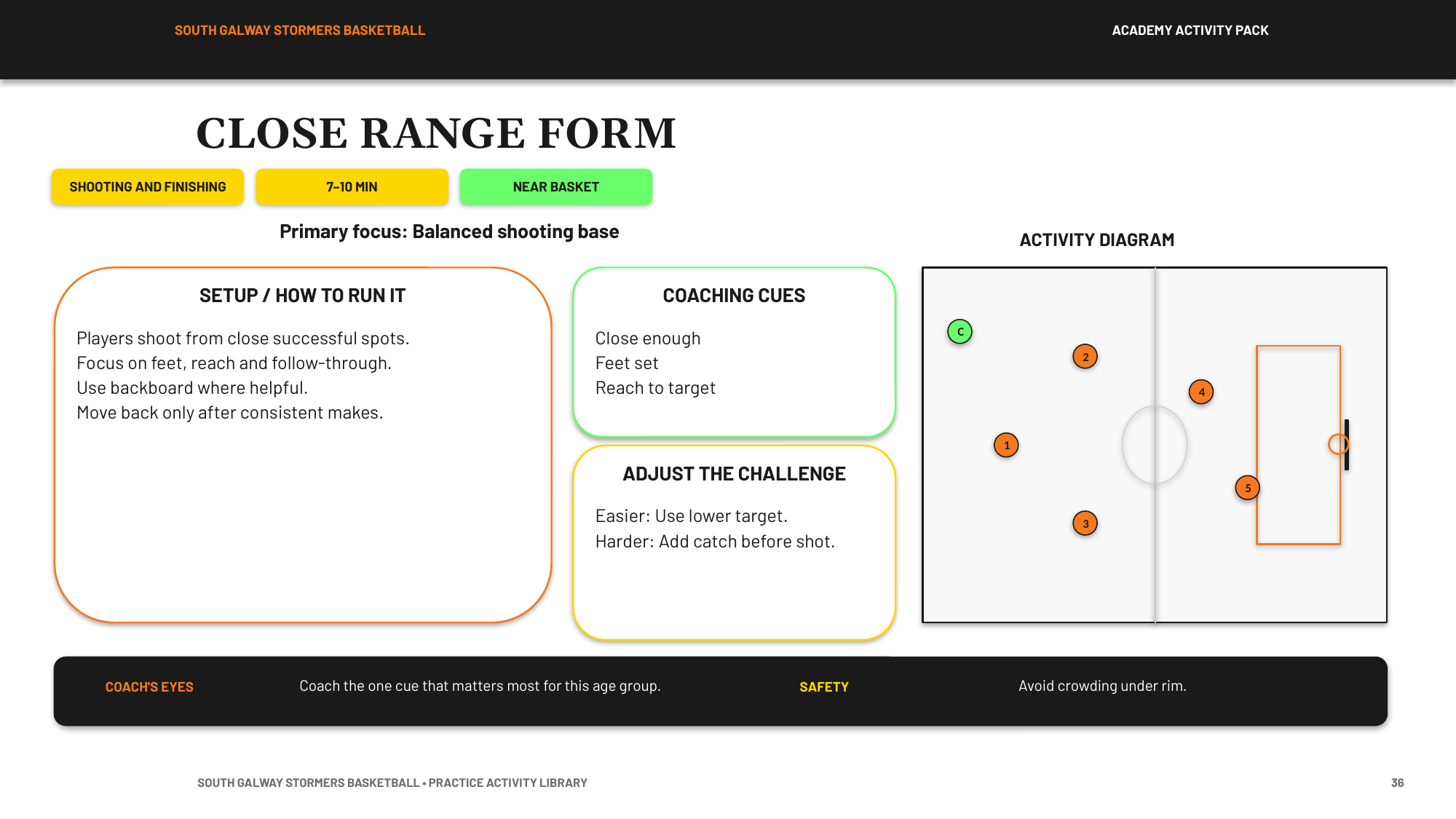

SOUTH GALWAY STORMERS BASKETBALL
ACADEMY ACTIVITY PACK
CLOSE RANGE FORM
SHOOTING AND FINISHING
7–10 MIN
NEAR BASKET
Primary focus: Balanced shooting base
ACTIVITY DIAGRAM

SETUP / HOW TO RUN IT
COACHING CUES
C
Players shoot from close successful spots.
Focus on feet, reach and follow-through.
Use backboard where helpful.
Move back only after consistent makes.
Close enough
Feet set
Reach to target
2

4

1

ADJUST THE CHALLENGE
5
Easier: Use lower target.
Harder: Add catch before shot.
3

Coach the one cue that matters most for this age group.
Avoid crowding under rim.
COACH'S EYES
SAFETY
SOUTH GALWAY STORMERS BASKETBALL • PRACTICE ACTIVITY LIBRARY
36